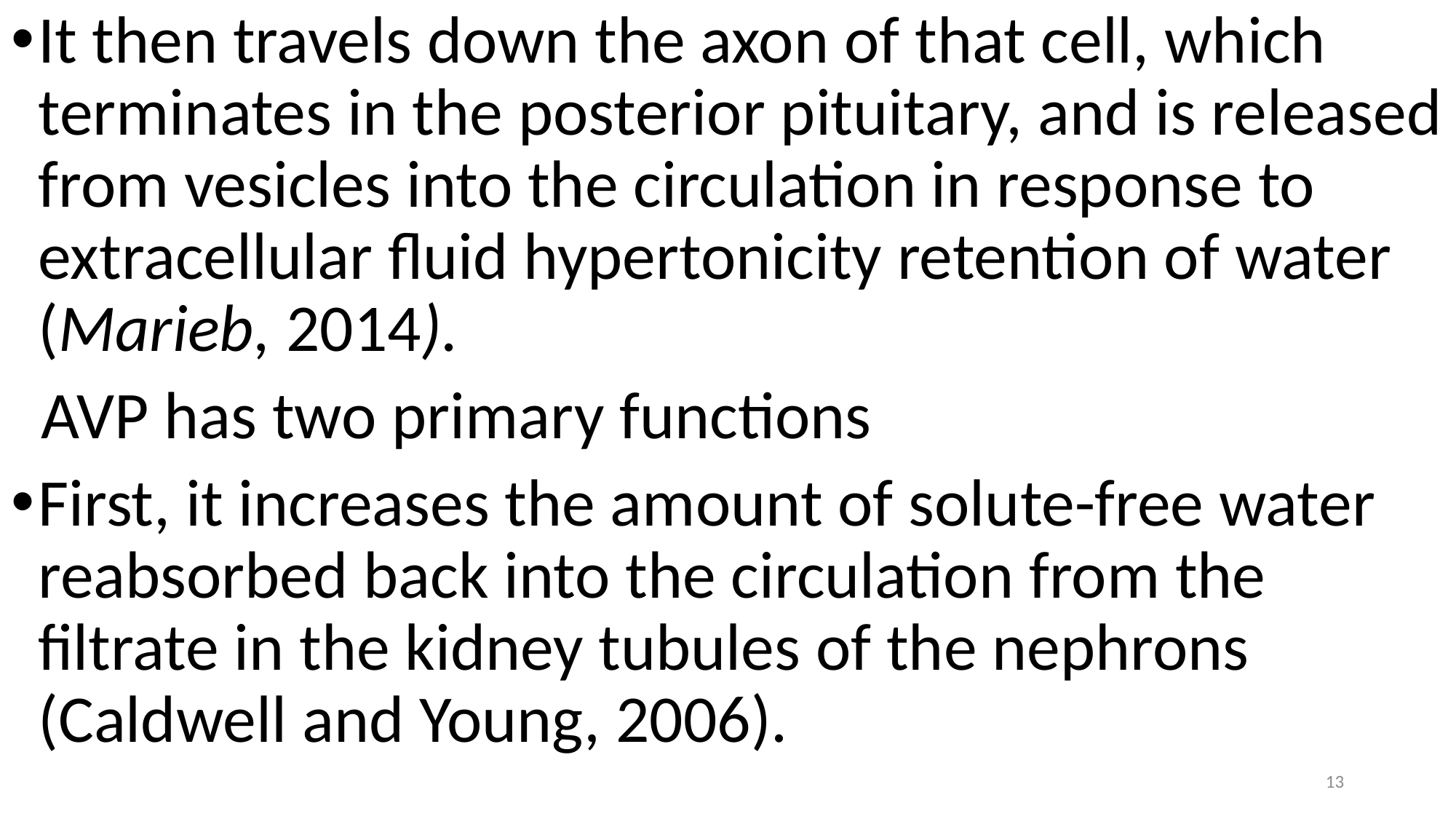

It then travels down the axon of that cell, which terminates in the posterior pituitary, and is released from vesicles into the circulation in response to extracellular fluid hypertonicity retention of water (Marieb, 2014).
  AVP has two primary functions
First, it increases the amount of solute-free water reabsorbed back into the circulation from the filtrate in the kidney tubules of the nephrons (Caldwell and Young, 2006).

13